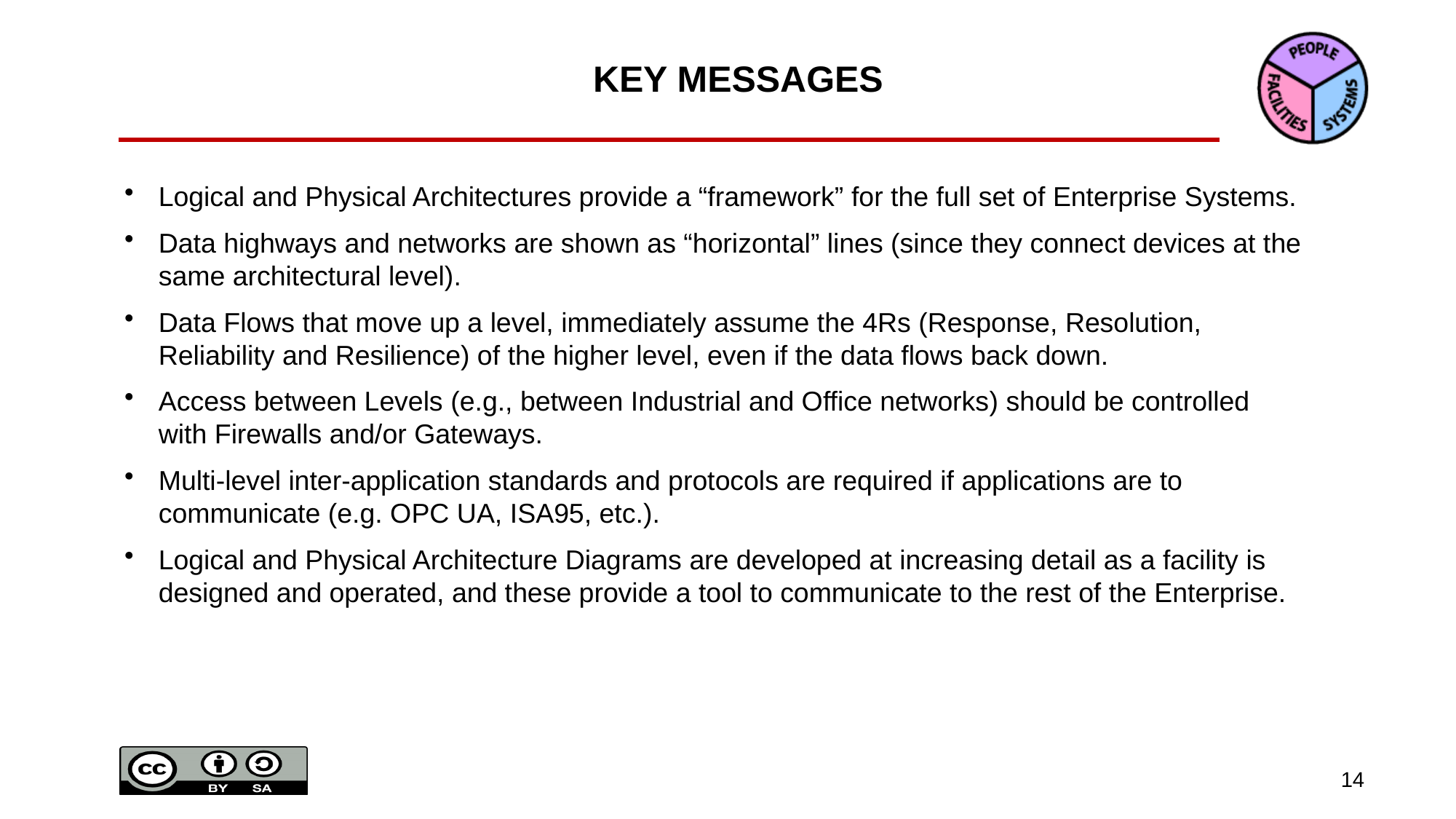

KEY MESSAGES
Logical and Physical Architectures provide a “framework” for the full set of Enterprise Systems.
Data highways and networks are shown as “horizontal” lines (since they connect devices at the same architectural level).
Data Flows that move up a level, immediately assume the 4Rs (Response, Resolution, Reliability and Resilience) of the higher level, even if the data flows back down.
Access between Levels (e.g., between Industrial and Office networks) should be controlled with Firewalls and/or Gateways.
Multi-level inter-application standards and protocols are required if applications are to communicate (e.g. OPC UA, ISA95, etc.).
Logical and Physical Architecture Diagrams are developed at increasing detail as a facility is designed and operated, and these provide a tool to communicate to the rest of the Enterprise.